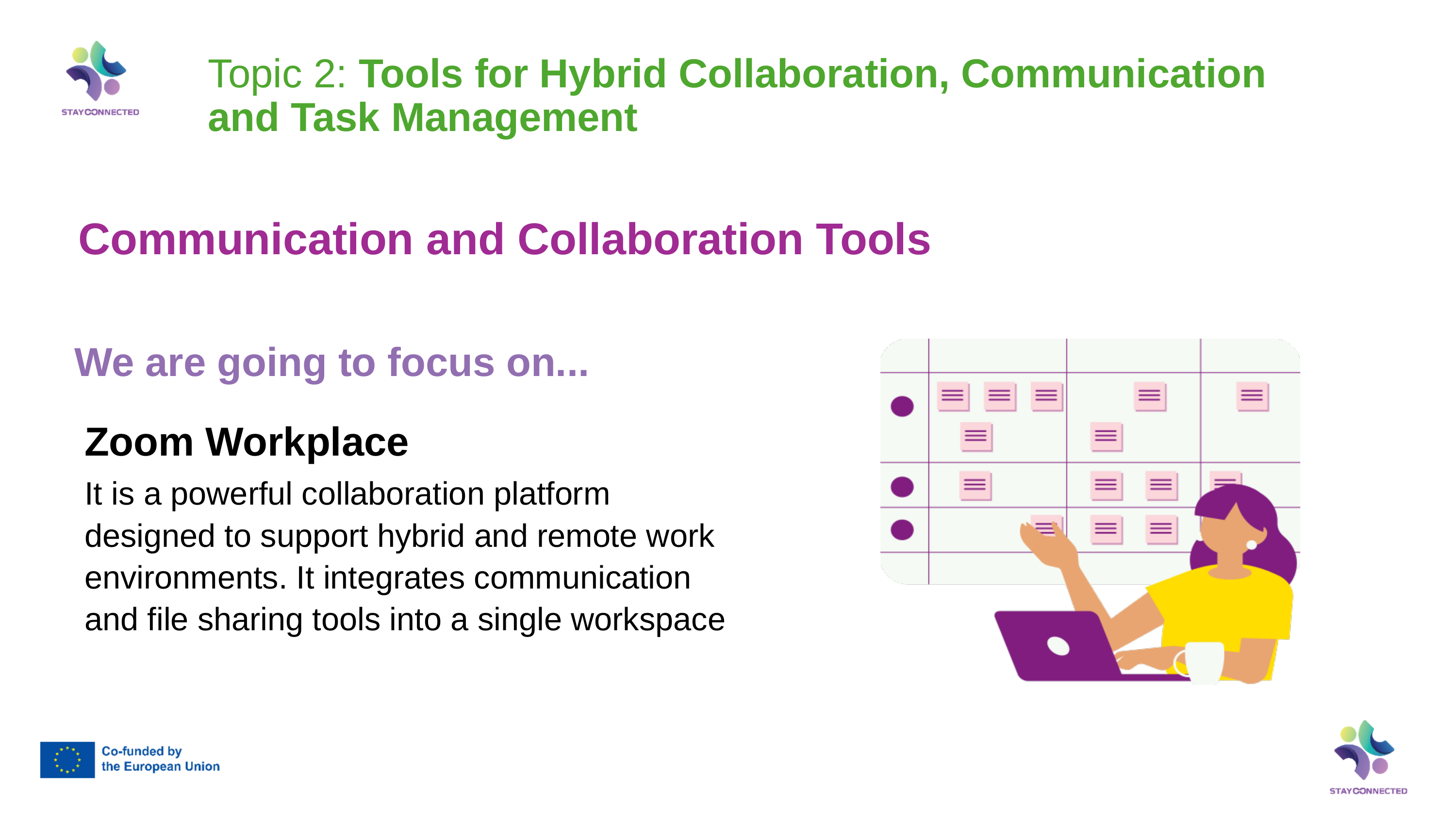

Topic 2: Tools for Hybrid Collaboration, Communication and Task Management

Communication and Collaboration Tools
We are going to focus on...

Zoom Workplace

It is a powerful collaboration platform designed to support hybrid and remote work environments. It integrates communication and file sharing tools into a single workspace